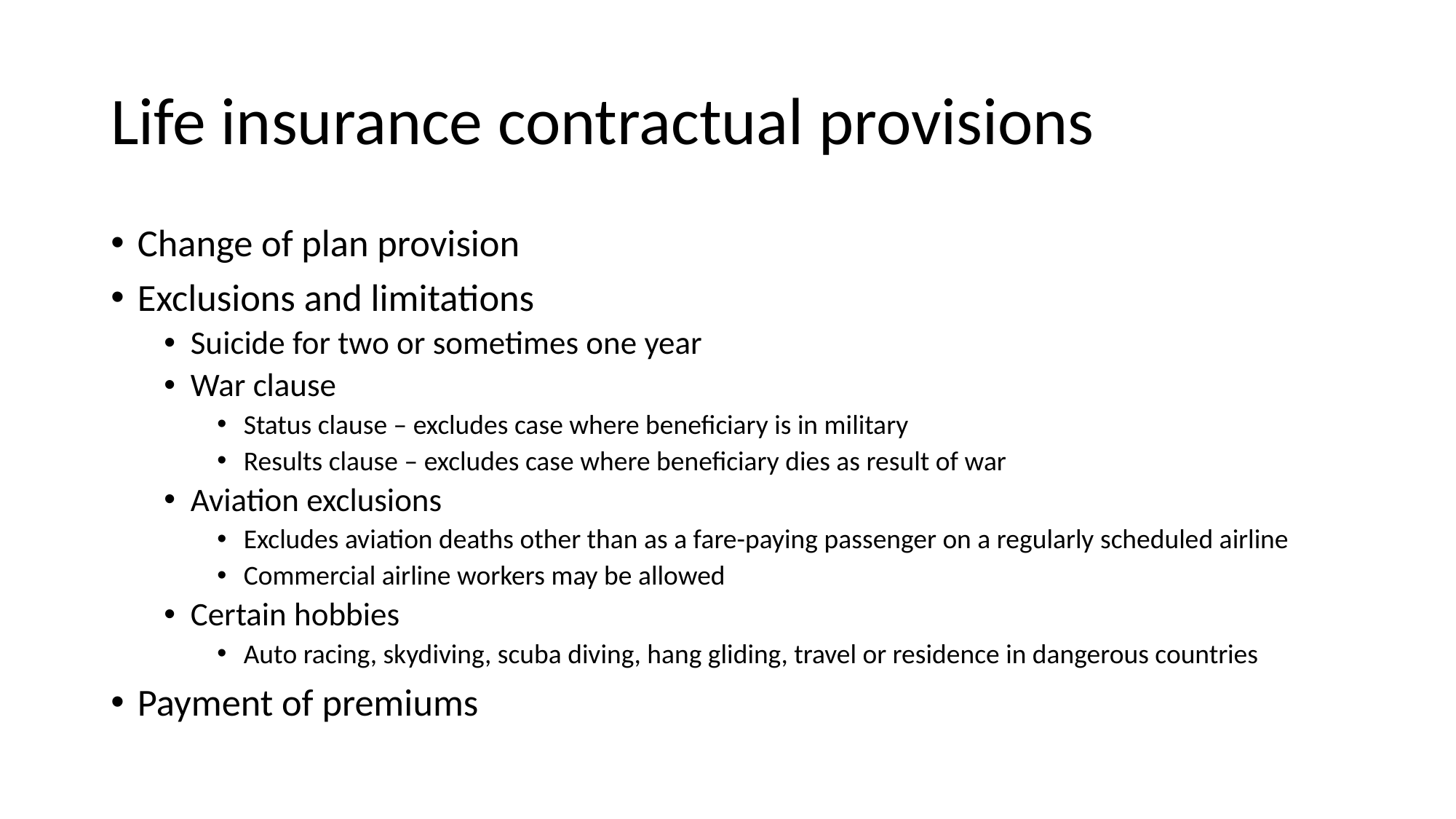

# Life insurance contractual provisions
Change of plan provision
Exclusions and limitations
Suicide for two or sometimes one year
War clause
Status clause – excludes case where beneficiary is in military
Results clause – excludes case where beneficiary dies as result of war
Aviation exclusions
Excludes aviation deaths other than as a fare-paying passenger on a regularly scheduled airline
Commercial airline workers may be allowed
Certain hobbies
Auto racing, skydiving, scuba diving, hang gliding, travel or residence in dangerous countries
Payment of premiums